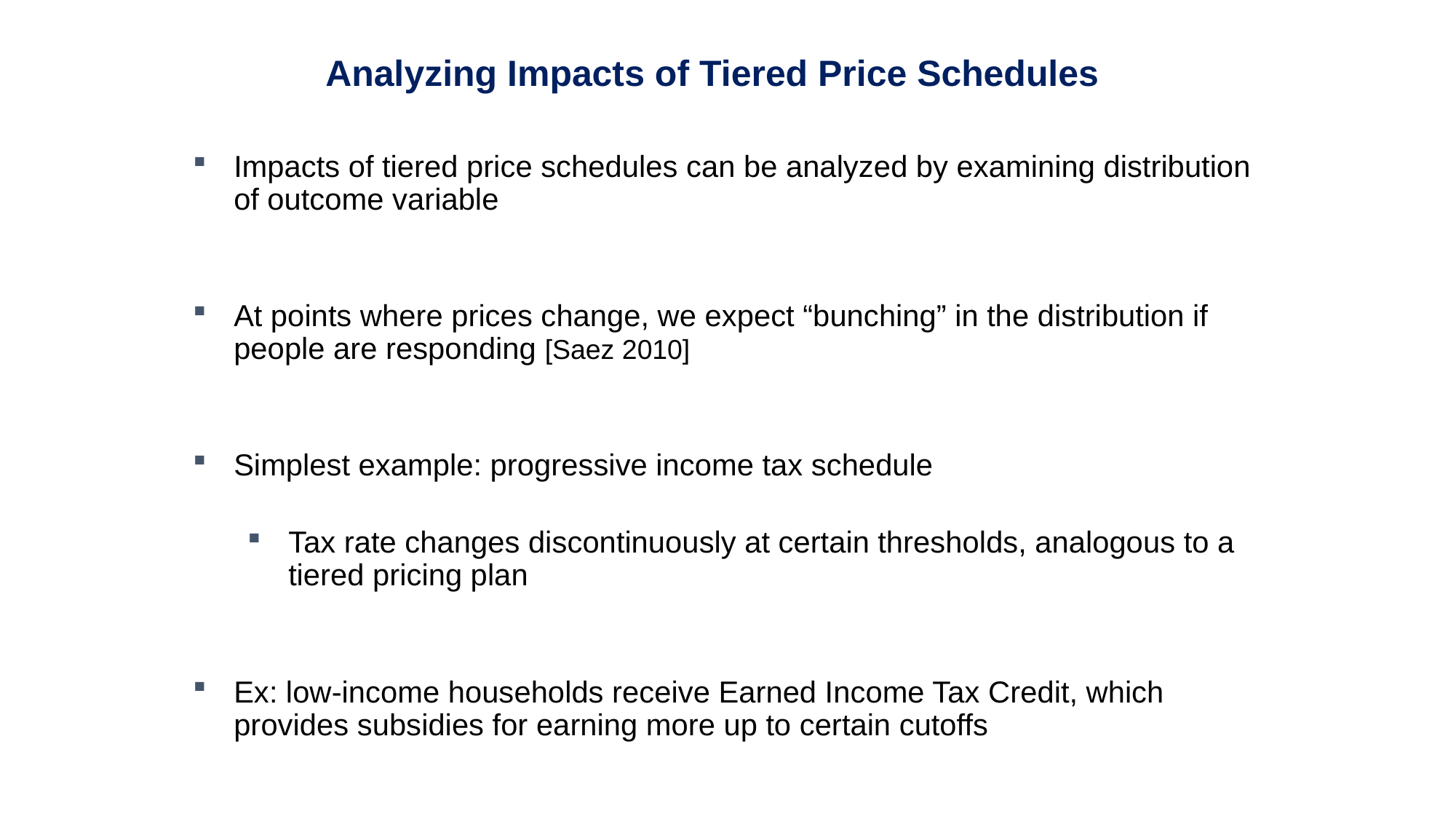

Analyzing Impacts of Tiered Price Schedules
Impacts of tiered price schedules can be analyzed by examining distribution of outcome variable

At points where prices change, we expect “bunching” in the distribution if people are responding [Saez 2010]

Simplest example: progressive income tax schedule

Tax rate changes discontinuously at certain thresholds, analogous to a tiered pricing plan

Ex: low-income households receive Earned Income Tax Credit, which provides subsidies for earning more up to certain cutoffs